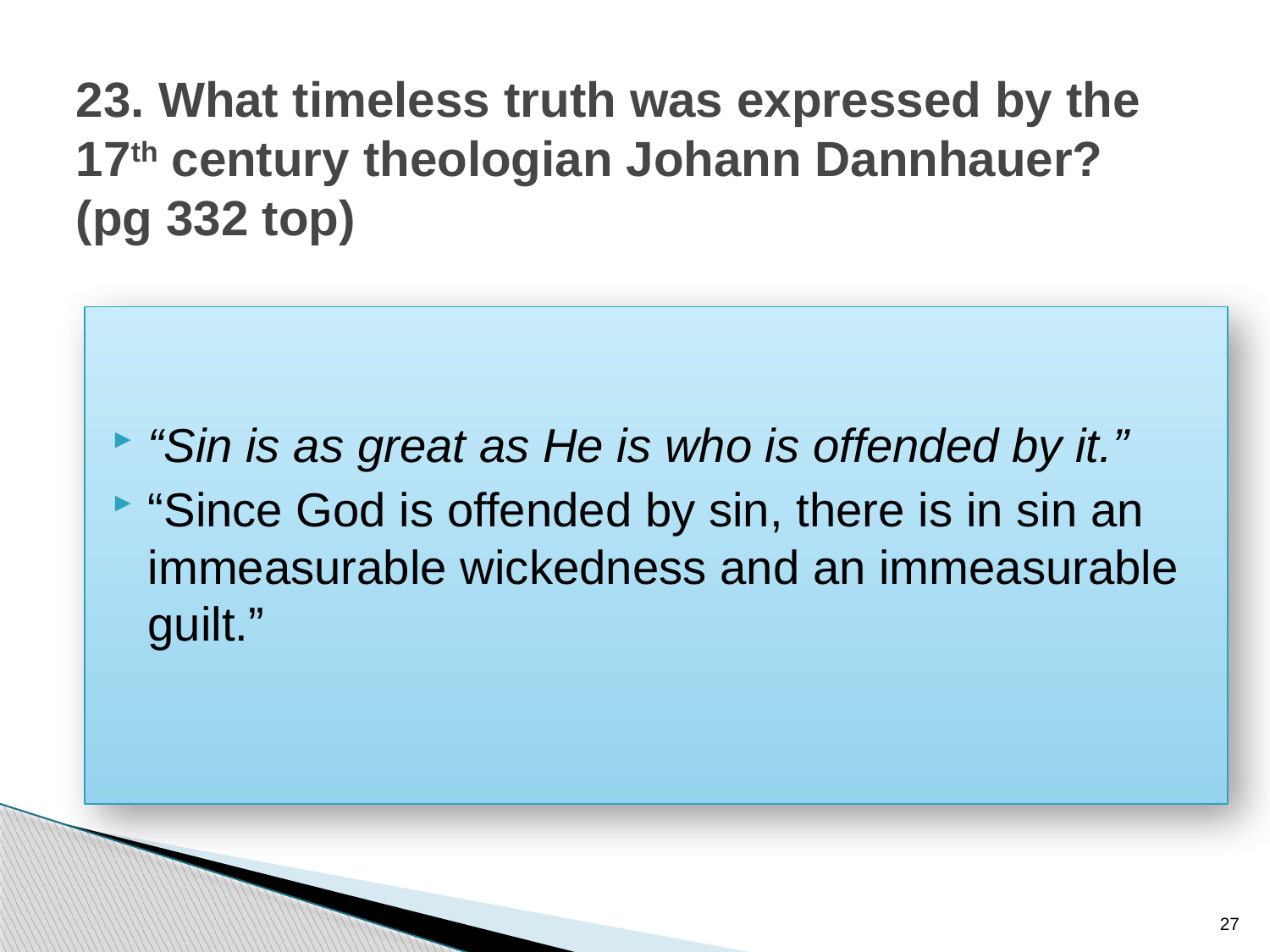

# 23. What timeless truth was expressed by the 17th century theologian Johann Dannhauer? (pg 332 top)
“Sin is as great as He is who is offended by it.”
“Since God is offended by sin, there is in sin an immeasurable wickedness and an immeasurable guilt.”

27